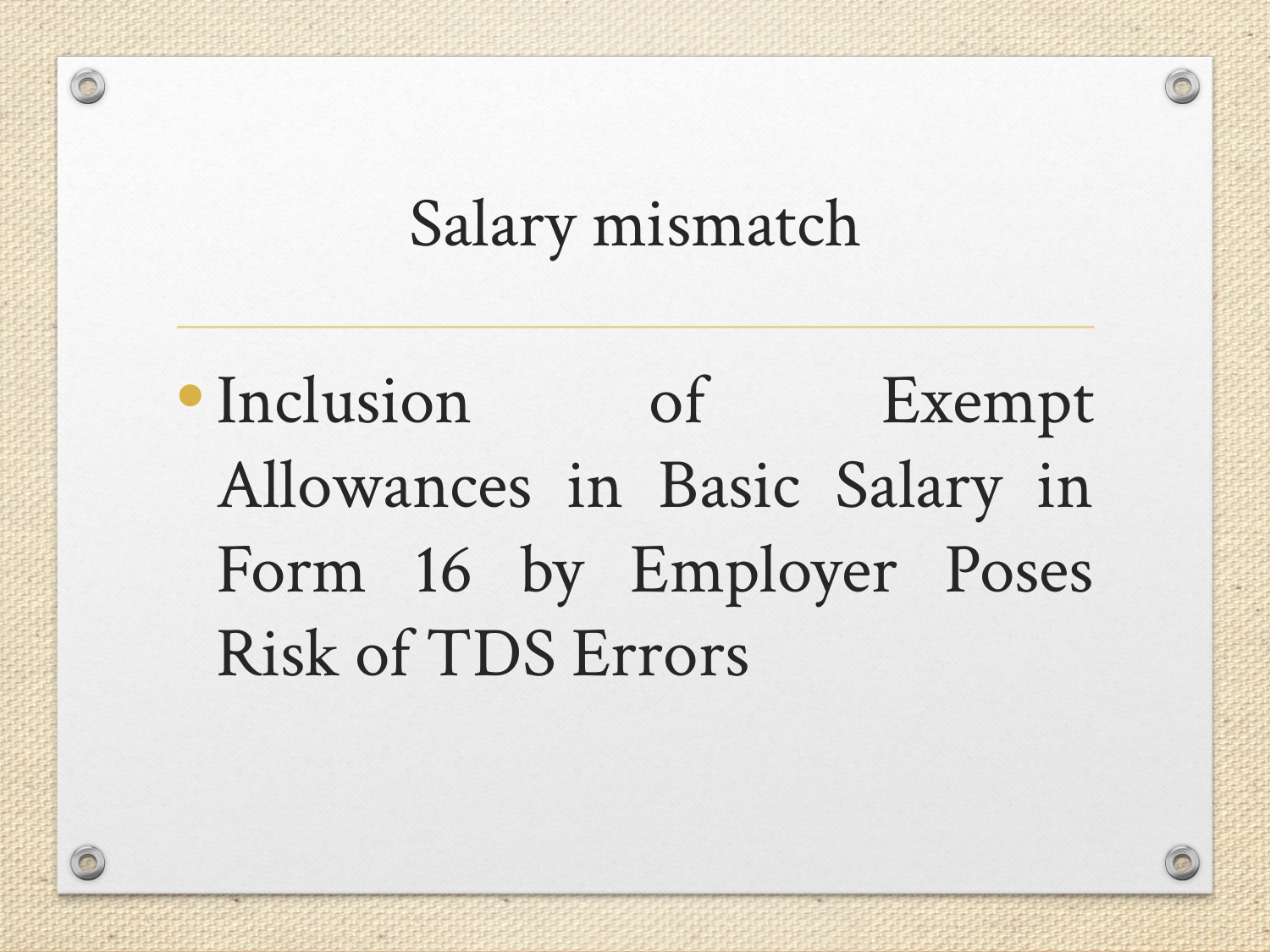

# Salary mismatch
Inclusion of Exempt Allowances in Basic Salary in Form 16 by Employer Poses Risk of TDS Errors